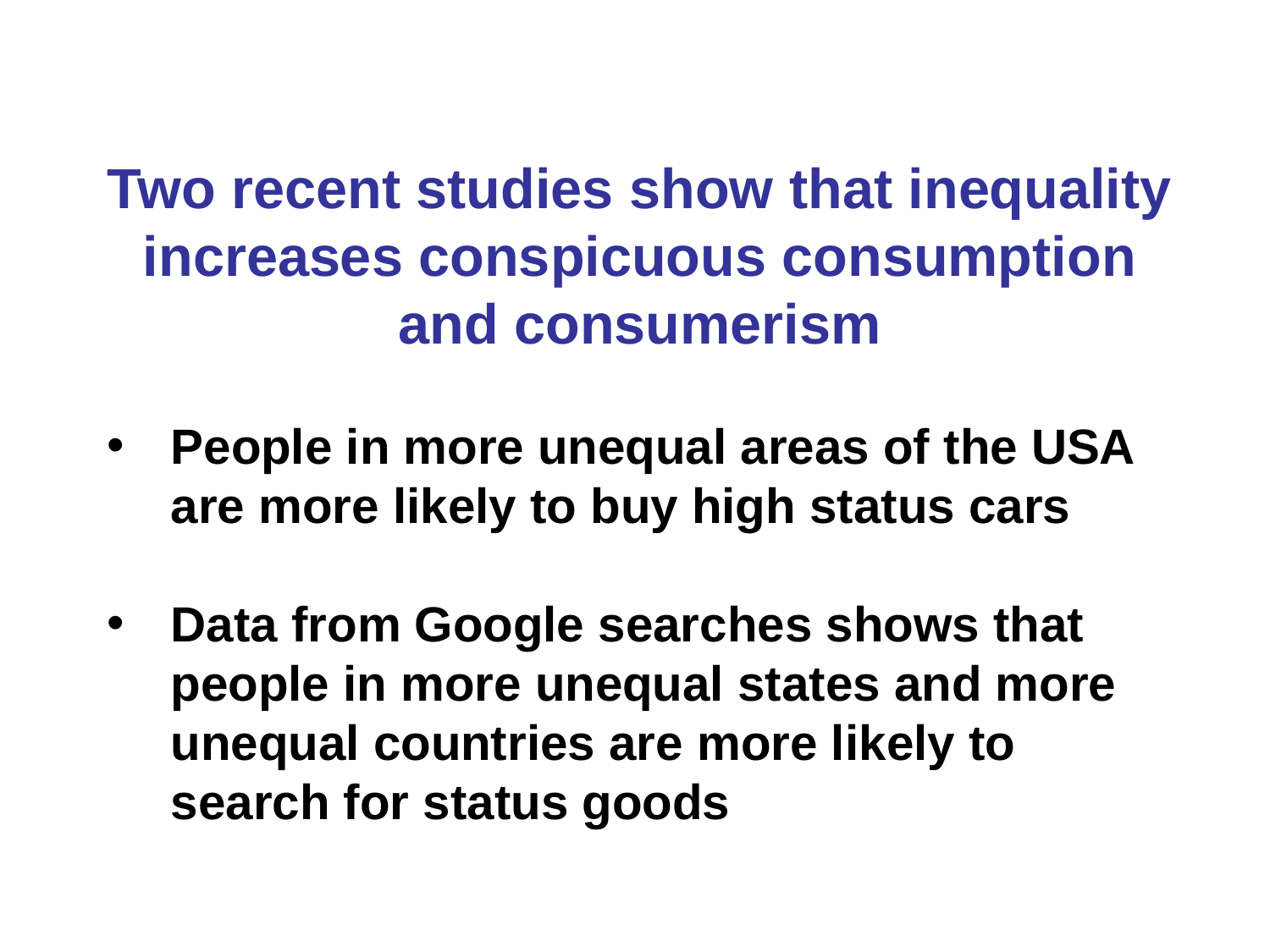

Two recent studies show that inequality increases conspicuous consumption and consumerism

People in more unequal areas of the USA are more likely to buy high status cars

Data from Google searches shows that people in more unequal states and more unequal countries are more likely to search for status goods